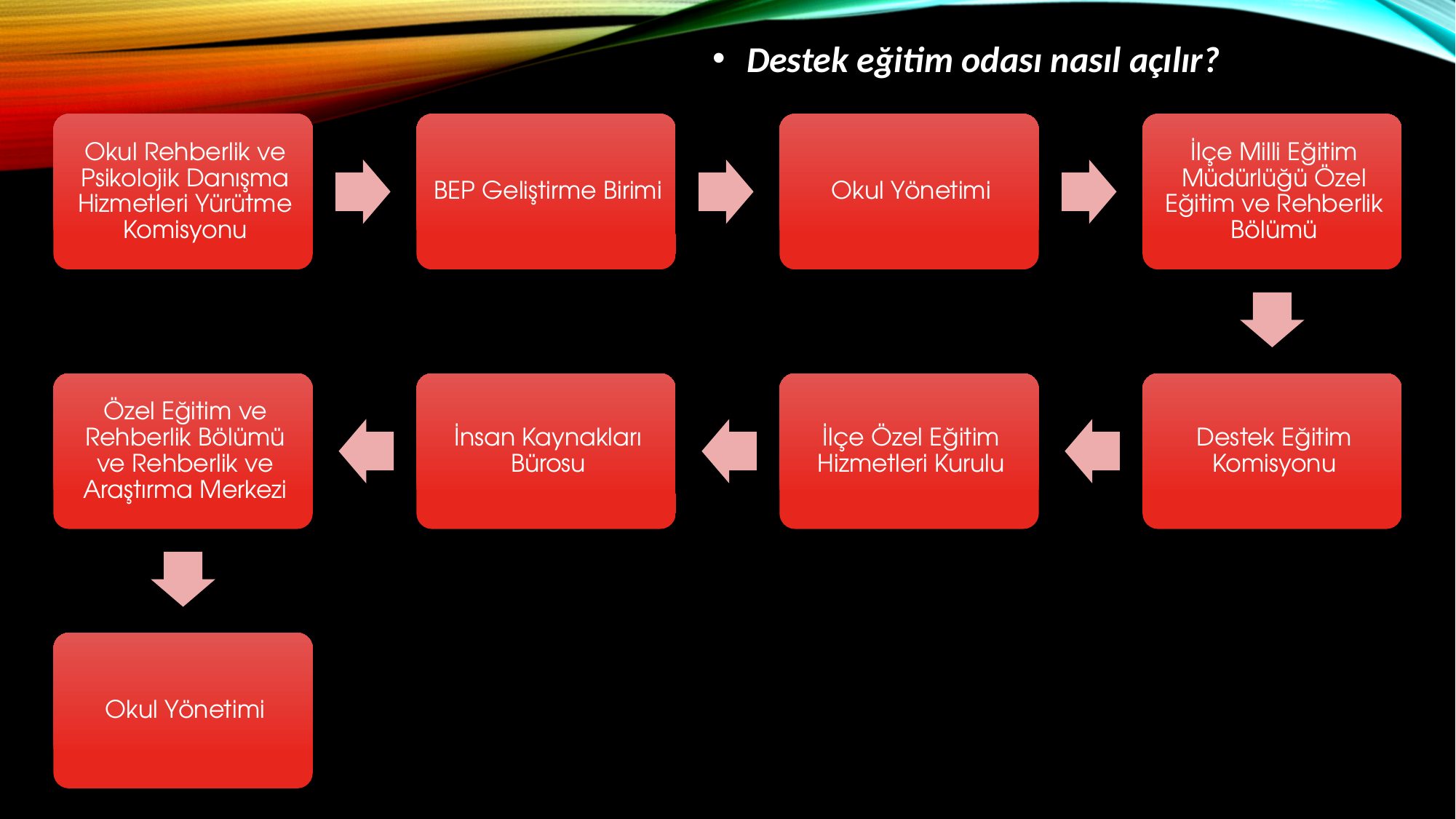

Destek eğitim odası nasıl açılır?
Okul Rehberlik ve Psikolojik Danışma Hizmetleri Yürütme Komisyonu

BEP Geliştirme Birimi

Okul Yönetimi

İlçe Milli Eğitim Müdürlüğü Özel Eğitim ve Rehberlik Bölümü

Destek Eğitim Komisyonu

İlçe Özel Eğitim Hizmetleri Kurulu

İnsan Kaynakları Bürosu

Özel Eğitim ve Rehberlik Bölümü ve Rehberlik ve Araştırma Merkezi

Okul Yönetimi